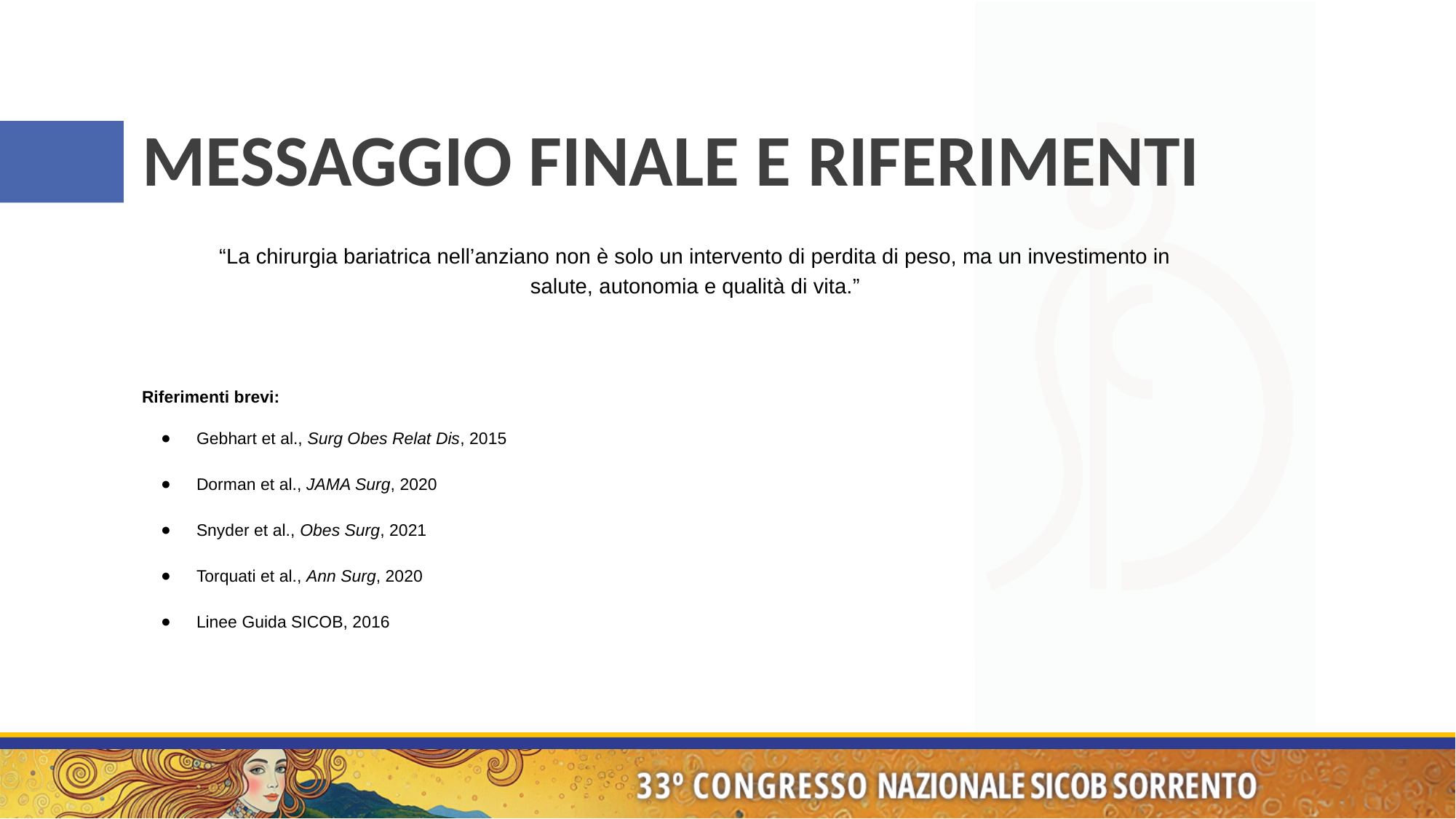

# MESSAGGIO FINALE E RIFERIMENTI
“La chirurgia bariatrica nell’anziano non è solo un intervento di perdita di peso, ma un investimento in salute, autonomia e qualità di vita.”

Riferimenti brevi:
Gebhart et al., Surg Obes Relat Dis, 2015
Dorman et al., JAMA Surg, 2020
Snyder et al., Obes Surg, 2021
Torquati et al., Ann Surg, 2020
Linee Guida SICOB, 2016